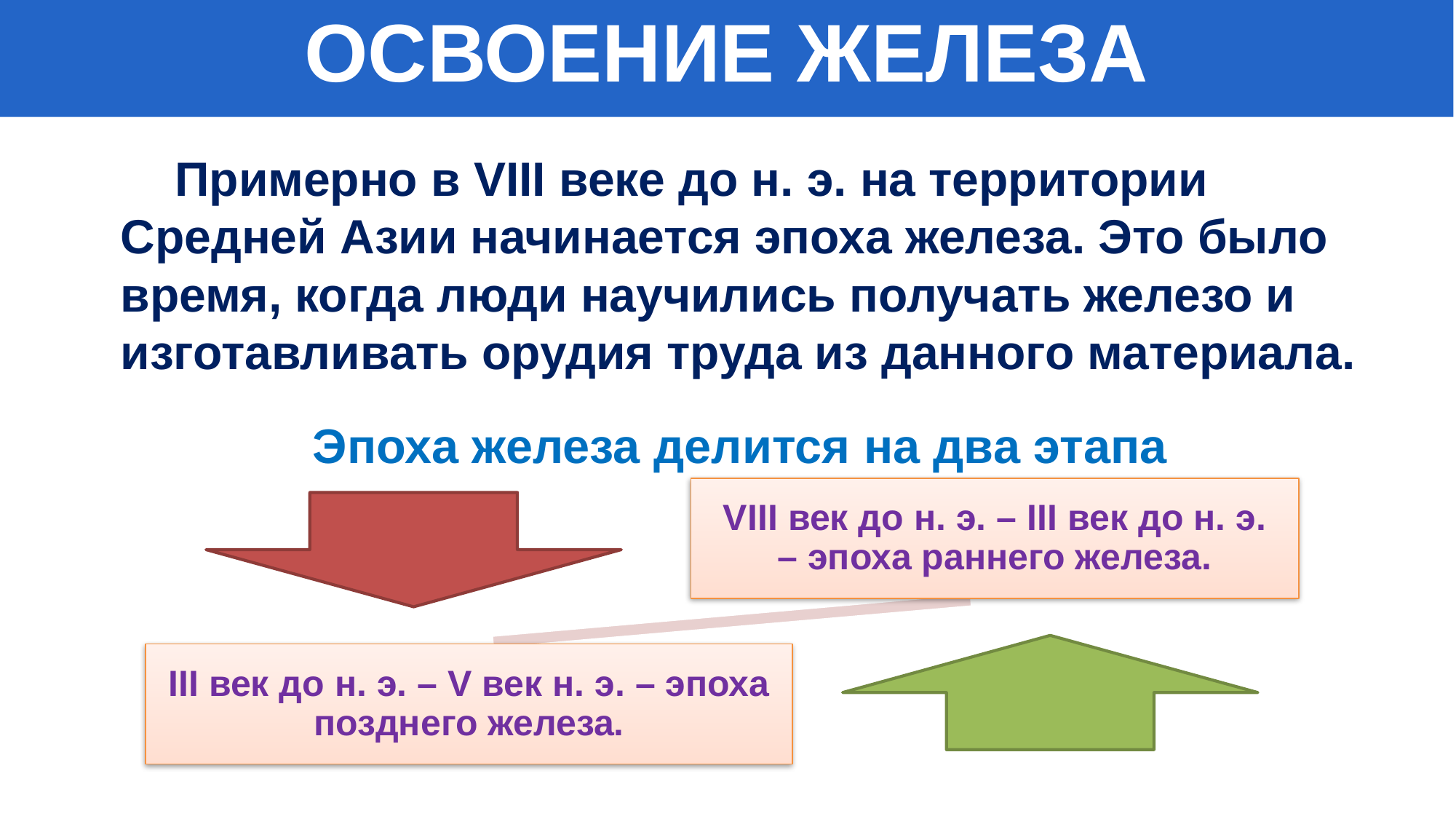

ОСВОЕНИЕ ЖЕЛЕЗА
         Примерно в VIII веке до н. э. на территории Средней Азии начинается эпоха железа. Это было время, когда люди научились получать железо и изготавливать орудия труда из данного материала.

Эпоха железа делится на два этапа
VIII век до н. э. – III век до н. э. – эпоха раннего железа.
III век до н. э. – V век н. э. – эпоха позднего железа.